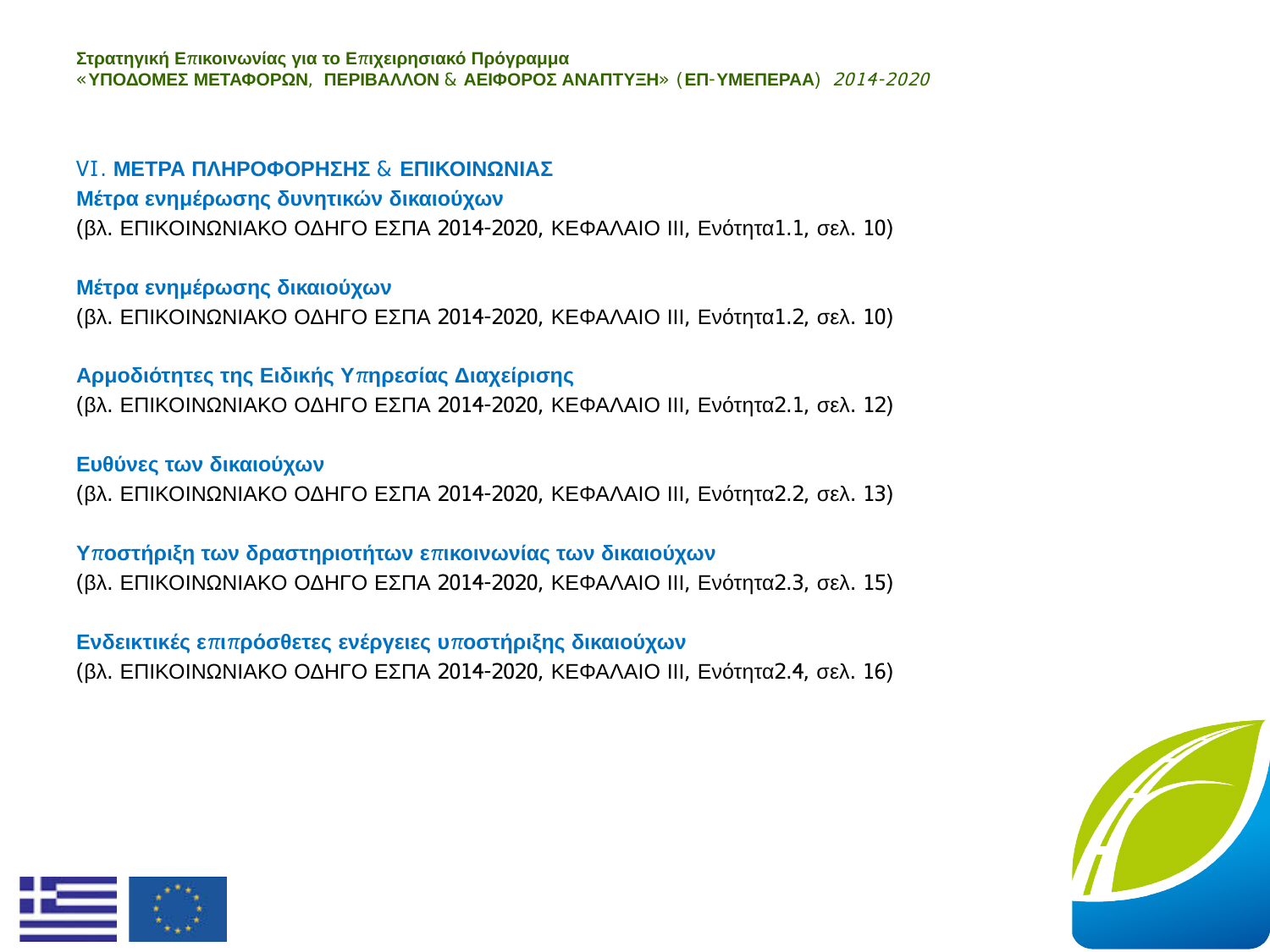

# Στρατηγική Επικοινωνίας για το Επιχειρησιακό Πρόγραμμα «ΥΠΟΔΟΜΕΣ ΜΕΤΑΦΟΡΩΝ,  ΠΕΡΙΒΑΛΛΟΝ & ΑΕΙΦΟΡΟΣ ΑΝΑΠΤΥΞΗ» (ΕΠ-ΥΜΕΠΕΡΑΑ)  2014-2020
VI. ΜΕΤΡΑ ΠΛΗΡΟΦΟΡΗΣΗΣ & ΕΠΙΚΟΙΝΩΝΙΑΣ
Μέτρα ενημέρωσης δυνητικών δικαιούχων
(βλ. ΕΠΙΚΟΙΝΩΝΙΑΚΟ ΟΔΗΓΟ ΕΣΠΑ 2014-2020, ΚΕΦΑΛΑΙΟ ΙΙΙ, Ενότητα1.1, σελ. 10)

Μέτρα ενημέρωσης δικαιούχων
(βλ. ΕΠΙΚΟΙΝΩΝΙΑΚΟ ΟΔΗΓΟ ΕΣΠΑ 2014-2020, ΚΕΦΑΛΑΙΟ ΙΙΙ, Ενότητα1.2, σελ. 10)

Αρμοδιότητες της Ειδικής Υπηρεσίας Διαχείρισης
(βλ. ΕΠΙΚΟΙΝΩΝΙΑΚΟ ΟΔΗΓΟ ΕΣΠΑ 2014-2020, ΚΕΦΑΛΑΙΟ ΙΙΙ, Ενότητα2.1, σελ. 12)

Ευθύνες των δικαιούχων
(βλ. ΕΠΙΚΟΙΝΩΝΙΑΚΟ ΟΔΗΓΟ ΕΣΠΑ 2014-2020, ΚΕΦΑΛΑΙΟ ΙΙΙ, Ενότητα2.2, σελ. 13)

Υποστήριξη των δραστηριοτήτων επικοινωνίας των δικαιούχων
(βλ. ΕΠΙΚΟΙΝΩΝΙΑΚΟ ΟΔΗΓΟ ΕΣΠΑ 2014-2020, ΚΕΦΑΛΑΙΟ ΙΙΙ, Ενότητα2.3, σελ. 15)

Ενδεικτικές επιπρόσθετες ενέργειες υποστήριξης δικαιούχων
(βλ. ΕΠΙΚΟΙΝΩΝΙΑΚΟ ΟΔΗΓΟ ΕΣΠΑ 2014-2020, ΚΕΦΑΛΑΙΟ ΙΙΙ, Ενότητα2.4, σελ. 16)